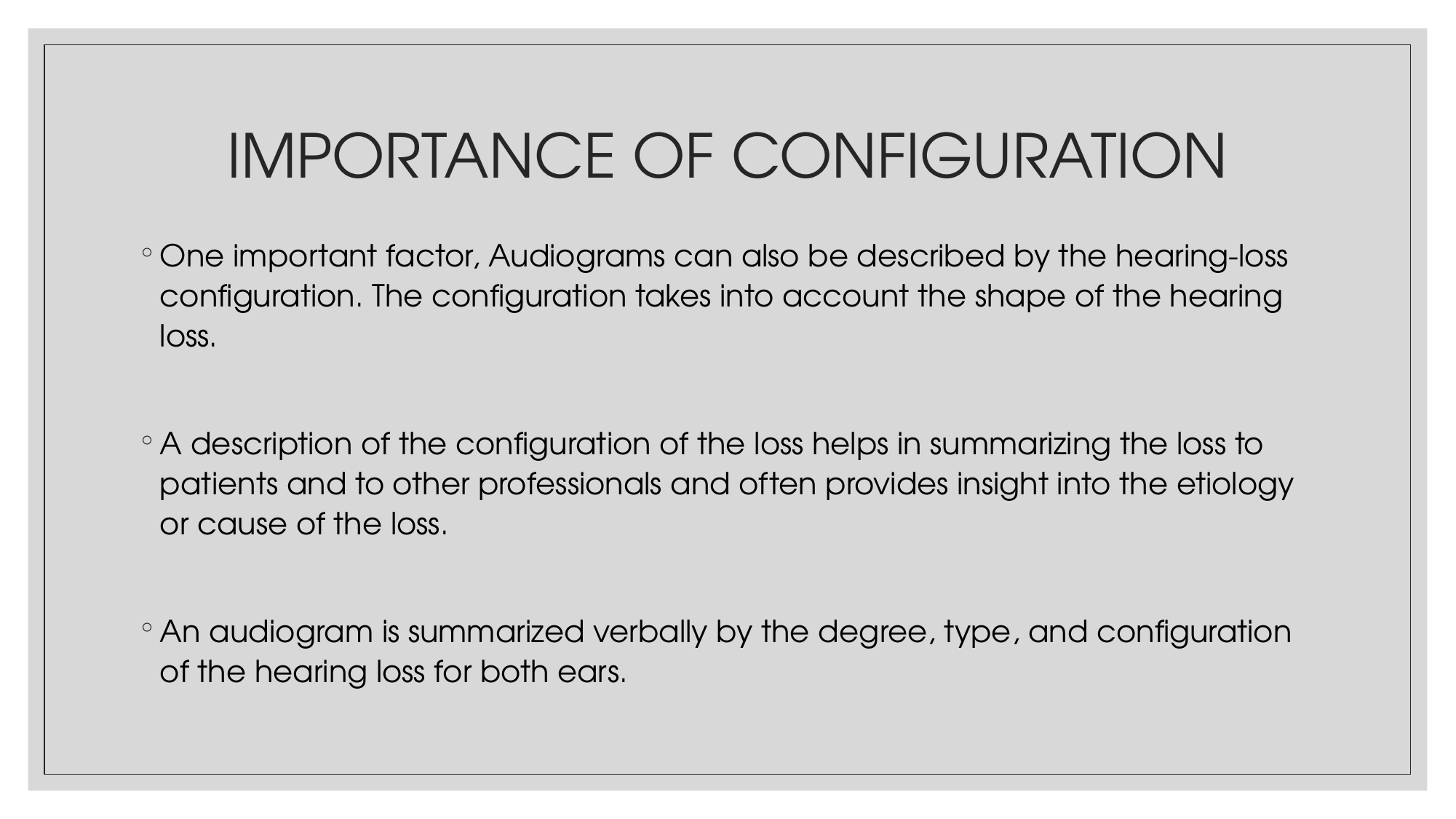

# IMPORTANCE OF CONFIGURATION
One important factor, Audiograms can also be described by the hearing-loss configuration. The configuration takes into account the shape of the hearing loss.

A description of the configuration of the loss helps in summarizing the loss to patients and to other professionals and often provides insight into the etiology or cause of the loss.

An audiogram is summarized verbally by the degree, type, and configuration of the hearing loss for both ears.